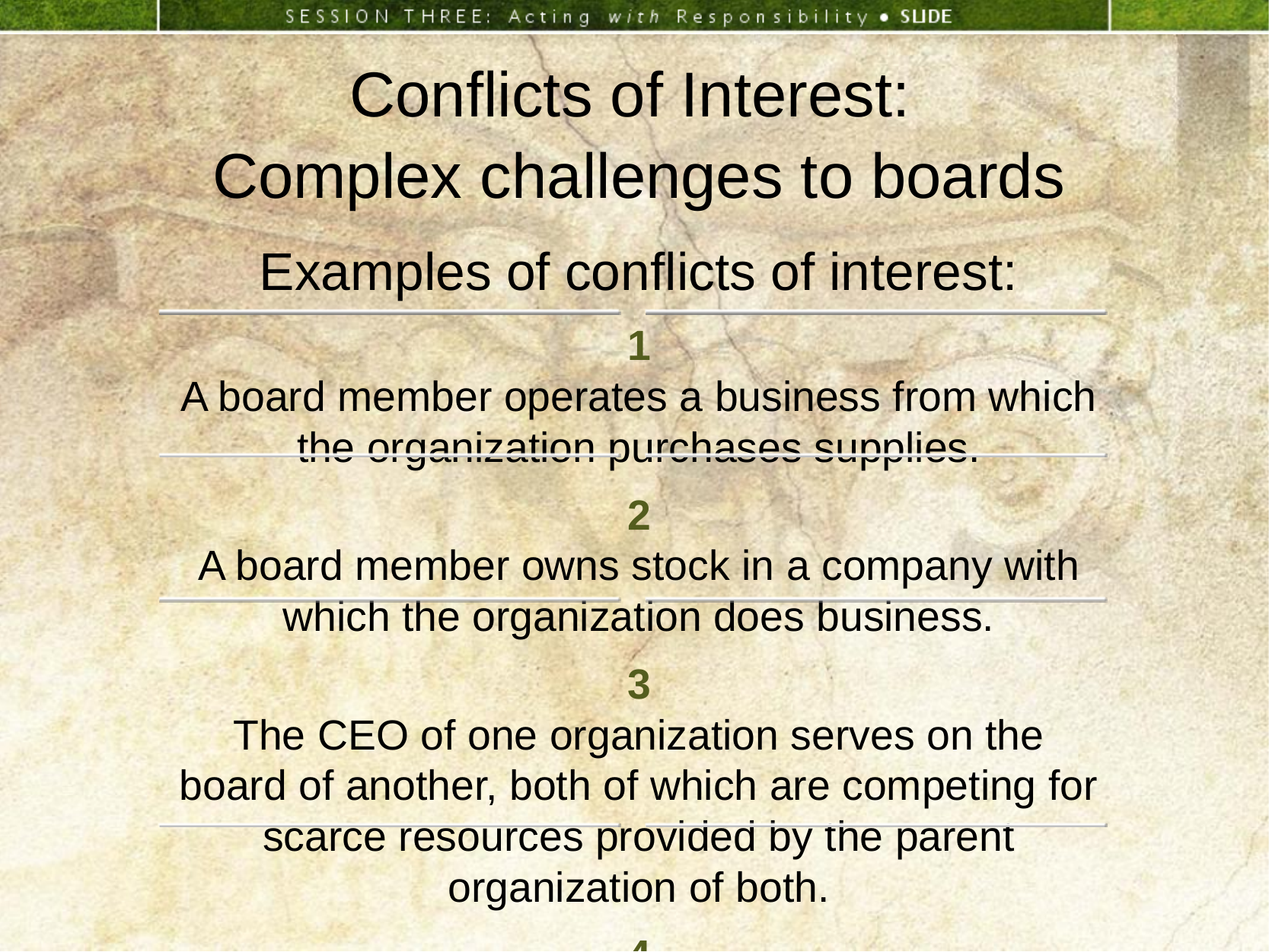

Conflicts of Interest:
Complex challenges to boards

Examples of conflicts of interest:
1
A board member operates a business from which the organization purchases supplies.
2
A board member owns stock in a company with
which the organization does business.
3
The CEO of one organization serves on the board of another, both of which are competing for scarce resources provided by the parent organization of both.
4
A board is discussing the hiring of a board
member’s relative.